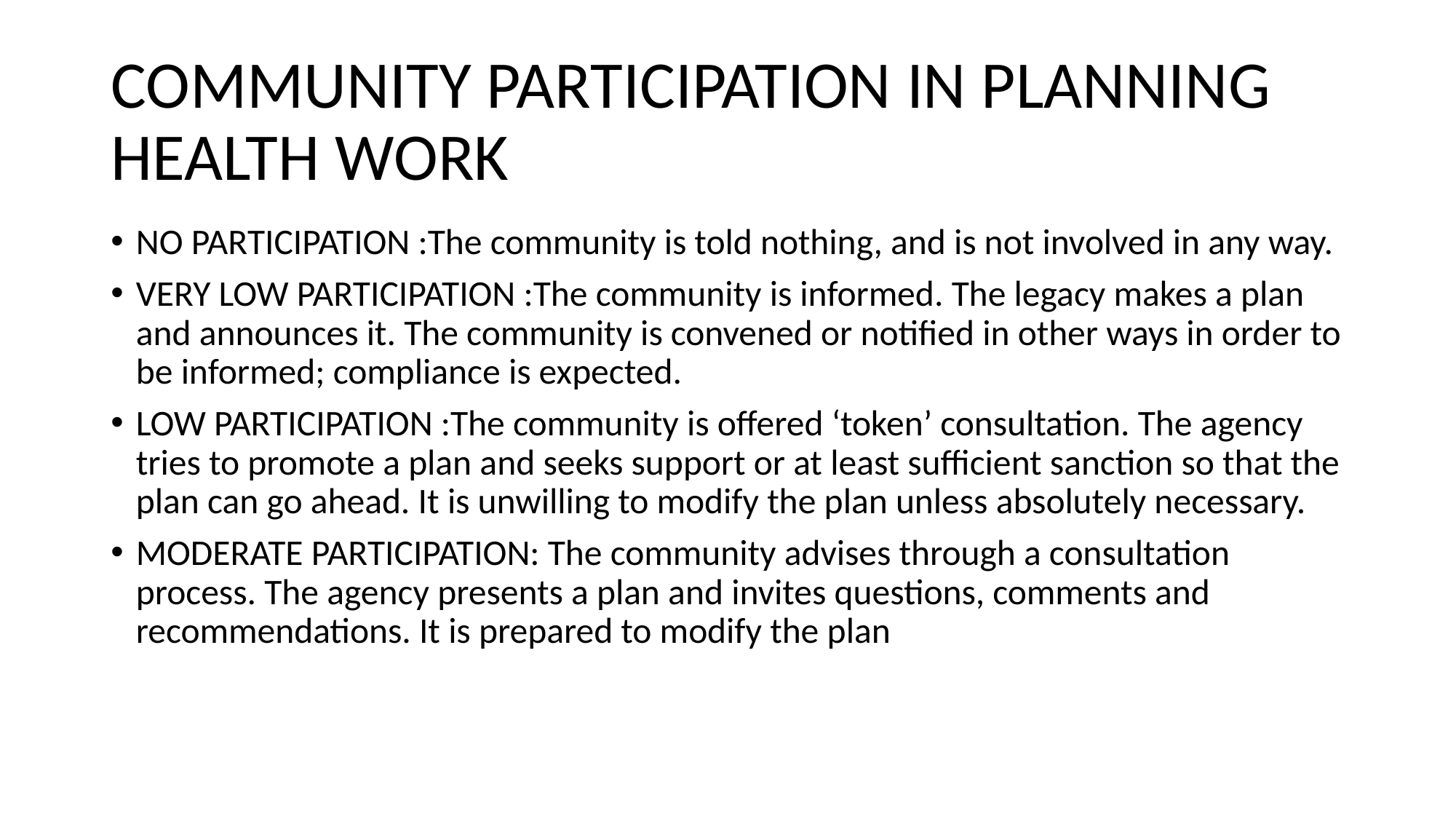

# COMMUNITY PARTICIPATION IN PLANNING HEALTH WORK
NO PARTICIPATION :The community is told nothing, and is not involved in any way.
VERY LOW PARTICIPATION :The community is informed. The legacy makes a plan and announces it. The community is convened or notified in other ways in order to be informed; compliance is expected.
LOW PARTICIPATION :The community is offered ‘token’ consultation. The agency tries to promote a plan and seeks support or at least sufficient sanction so that the plan can go ahead. It is unwilling to modify the plan unless absolutely necessary.
MODERATE PARTICIPATION: The community advises through a consultation process. The agency presents a plan and invites questions, comments and recommendations. It is prepared to modify the plan